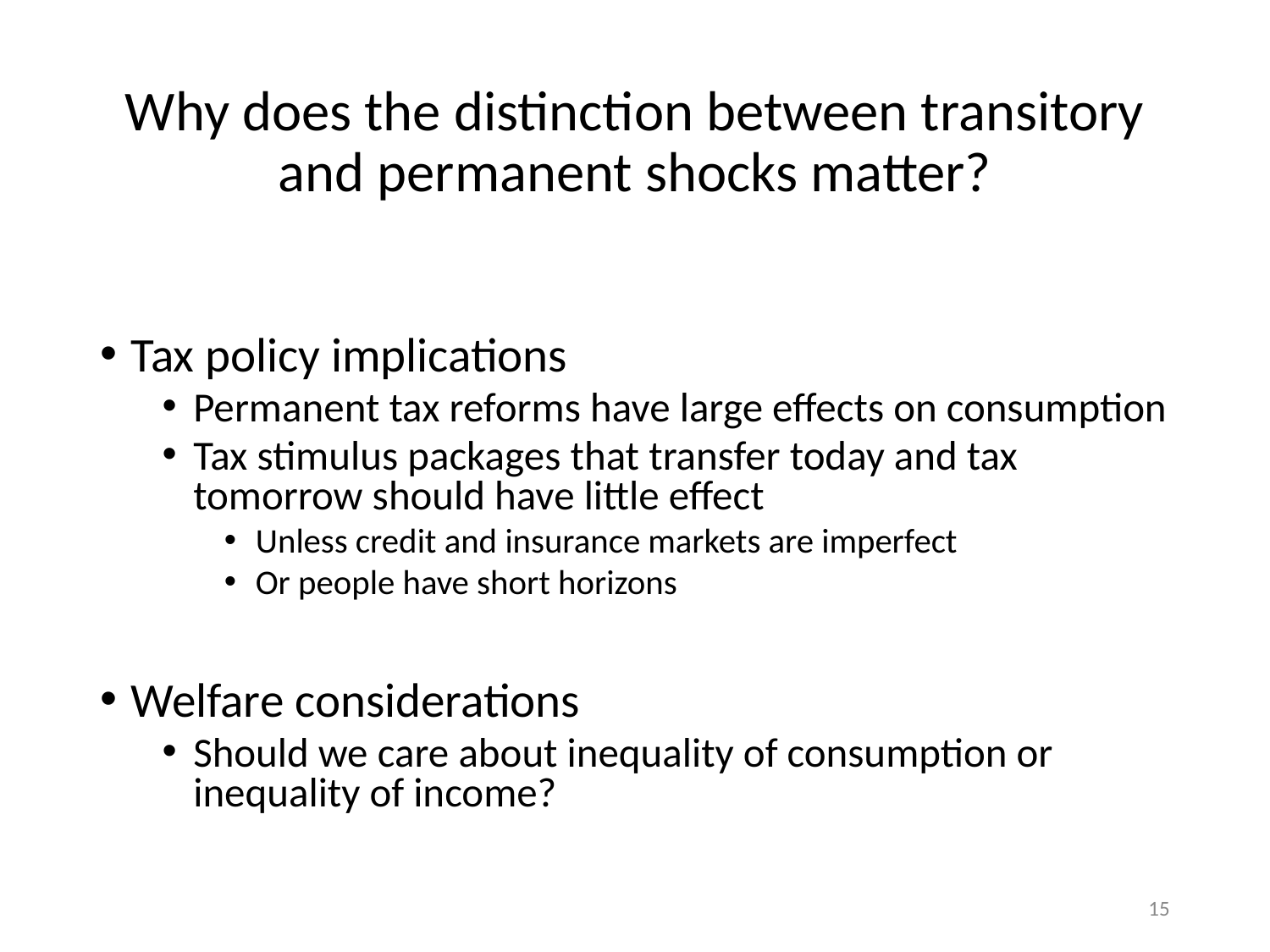

# Why does the distinction between transitory and permanent shocks matter?

Tax policy implications
Permanent tax reforms have large effects on consumption
Tax stimulus packages that transfer today and tax tomorrow should have little effect
Unless credit and insurance markets are imperfect
Or people have short horizons

Welfare considerations
Should we care about inequality of consumption or  inequality of income?
15